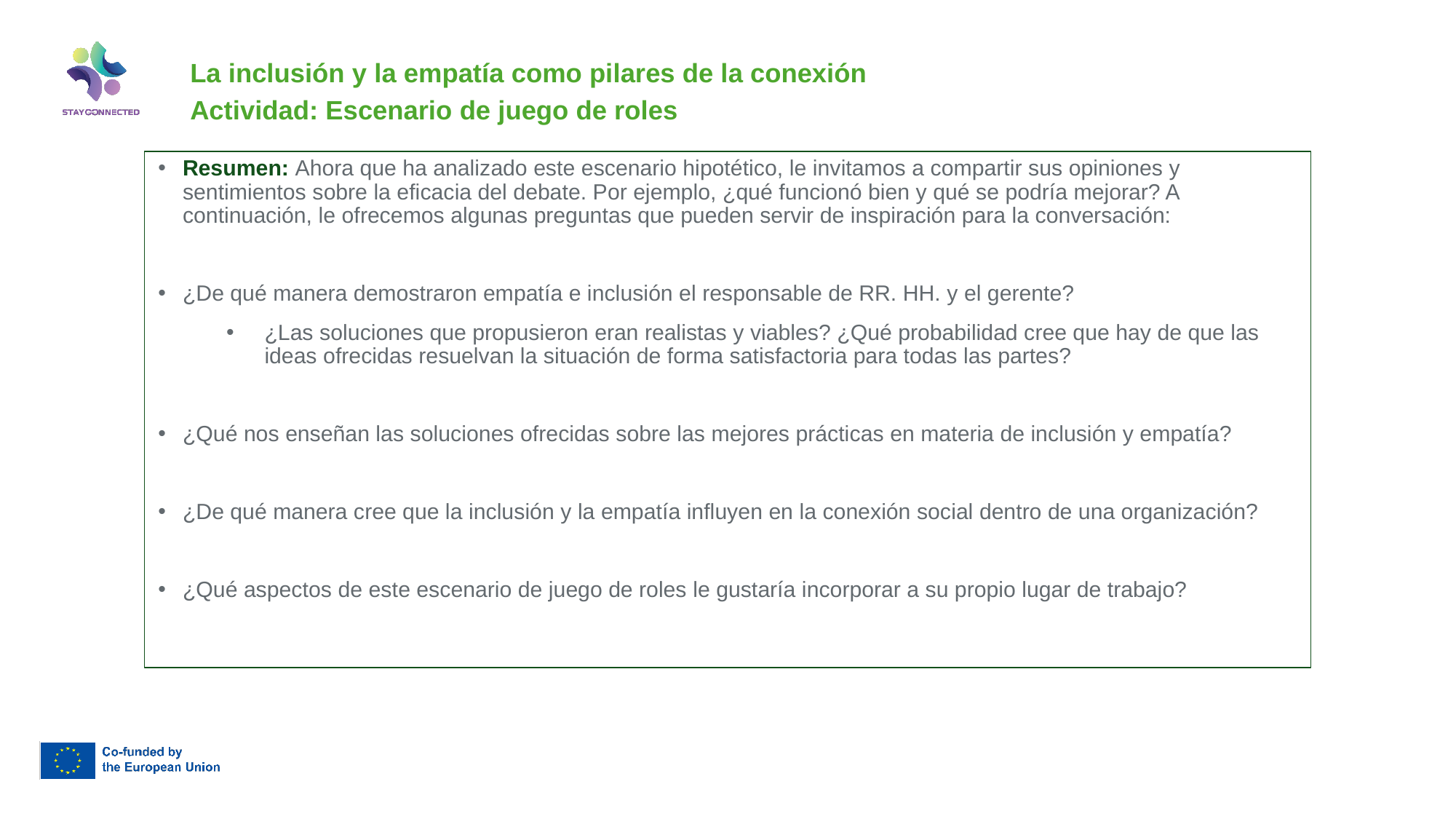

# La inclusión y la empatía como pilares de la conexión
Actividad: Escenario de juego de roles
Resumen: Ahora que ha analizado este escenario hipotético, le invitamos a compartir sus opiniones y sentimientos sobre la eficacia del debate. Por ejemplo, ¿qué funcionó bien y qué se podría mejorar? A continuación, le ofrecemos algunas preguntas que pueden servir de inspiración para la conversación:

¿De qué manera demostraron empatía e inclusión el responsable de RR. HH. y el gerente?
¿Las soluciones que propusieron eran realistas y viables? ¿Qué probabilidad cree que hay de que las ideas ofrecidas resuelvan la situación de forma satisfactoria para todas las partes?

¿Qué nos enseñan las soluciones ofrecidas sobre las mejores prácticas en materia de inclusión y empatía?

¿De qué manera cree que la inclusión y la empatía influyen en la conexión social dentro de una organización?

¿Qué aspectos de este escenario de juego de roles le gustaría incorporar a su propio lugar de trabajo?